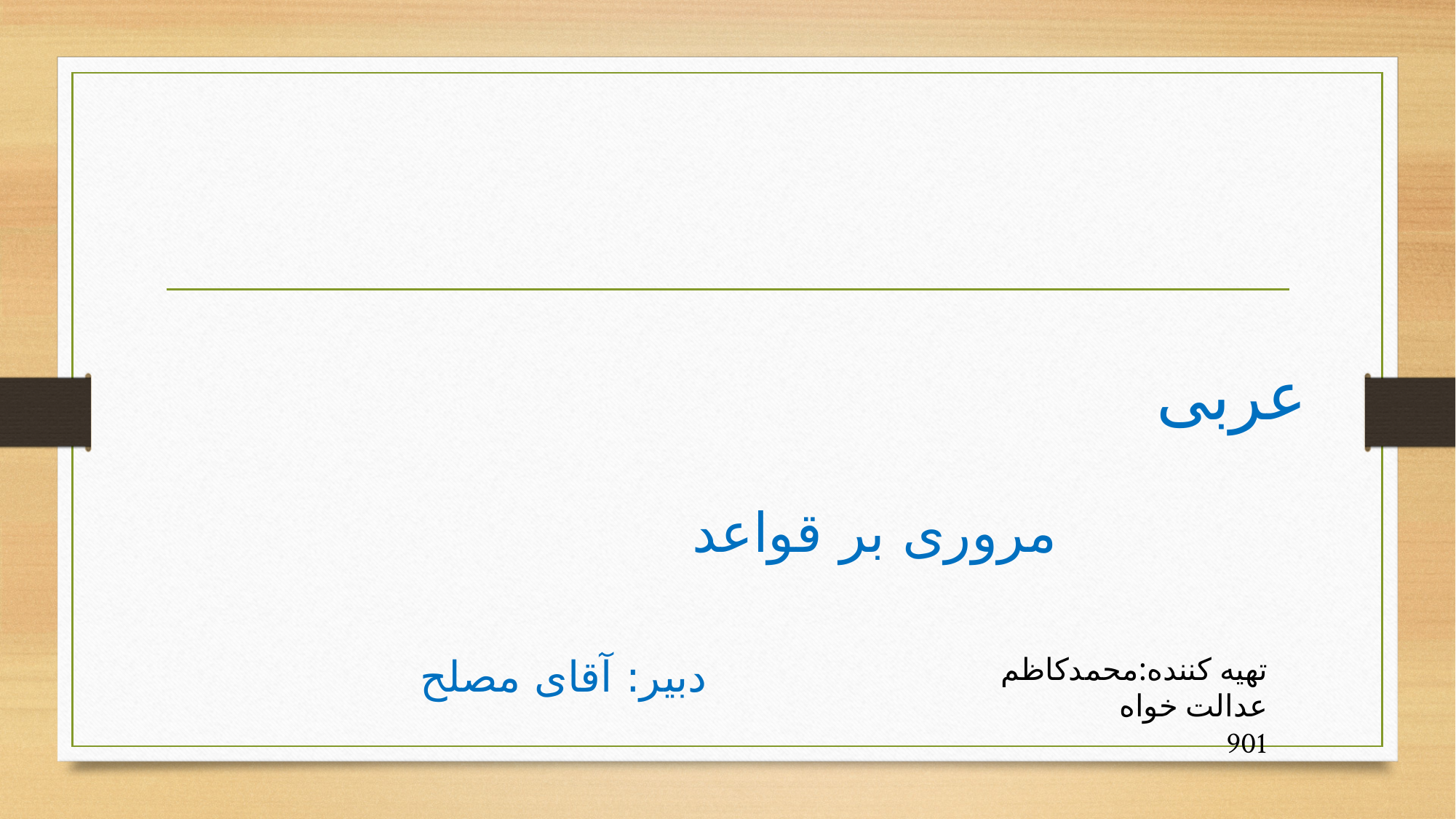

# عربی
مروری بر قواعد
دبیر: آقای مصلح
تهیه کننده:محمدکاظم عدالت خواه
901